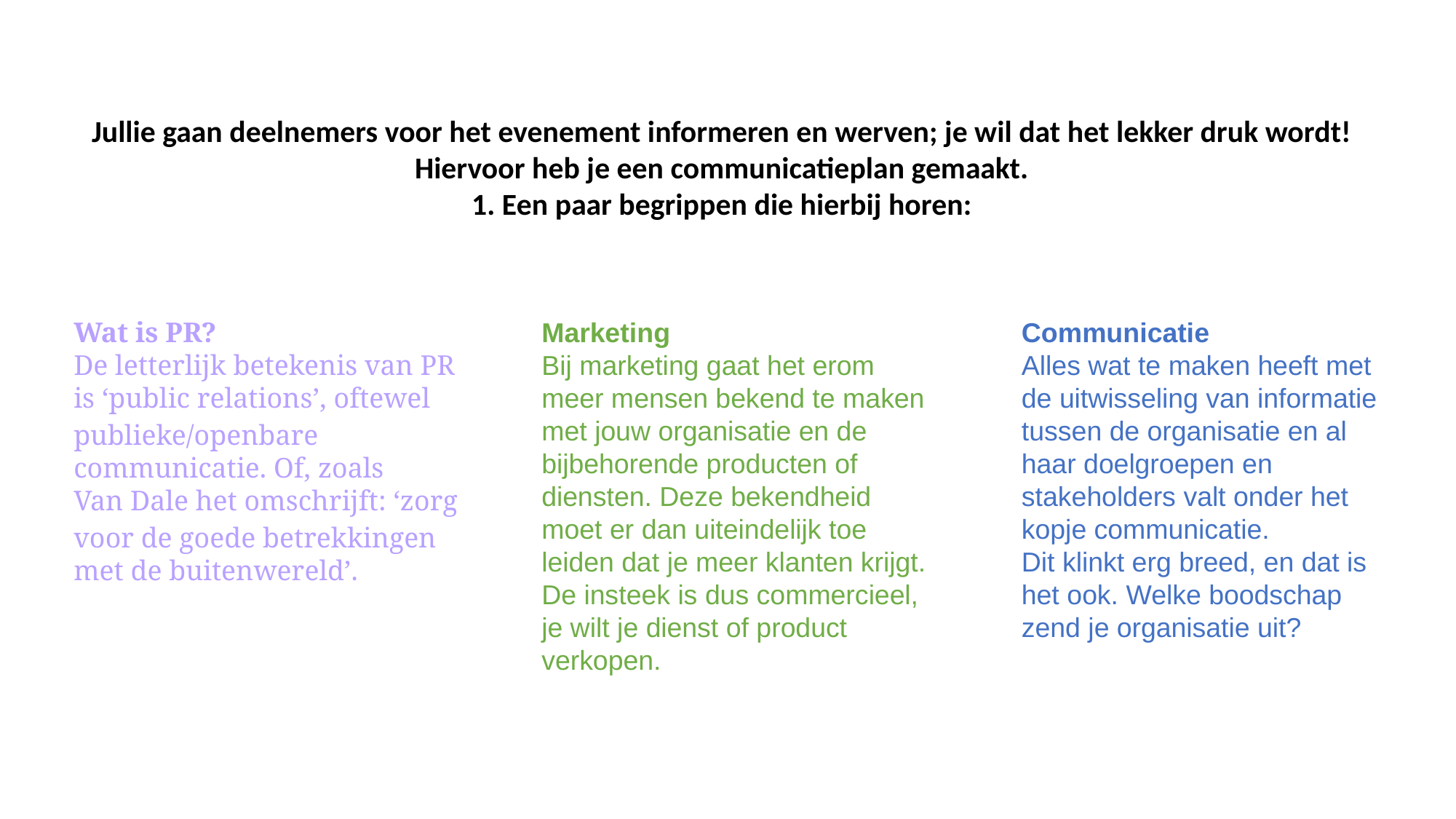

Jullie gaan deelnemers voor het evenement informeren en werven; je wil dat het lekker druk wordt!  Hiervoor heb je een communicatieplan gemaakt.
1. Een paar begrippen die hierbij horen:

Wat is PR?
De letterlijk betekenis van PR is ‘public relations’, oftewel publieke/openbare communicatie. Of, zoals Van Dale het omschrijft: ‘zorg voor de goede betrekkingen met de buitenwereld’.
Marketing
Bij marketing gaat het erom meer mensen bekend te maken met jouw organisatie en de bijbehorende producten of diensten. Deze bekendheid moet er dan uiteindelijk toe leiden dat je meer klanten krijgt. De insteek is dus commercieel, je wilt je dienst of product verkopen.
Communicatie
Alles wat te maken heeft met de uitwisseling van informatie tussen de organisatie en al haar doelgroepen en stakeholders valt onder het kopje communicatie.
Dit klinkt erg breed, en dat is het ook. Welke boodschap zend je organisatie uit?